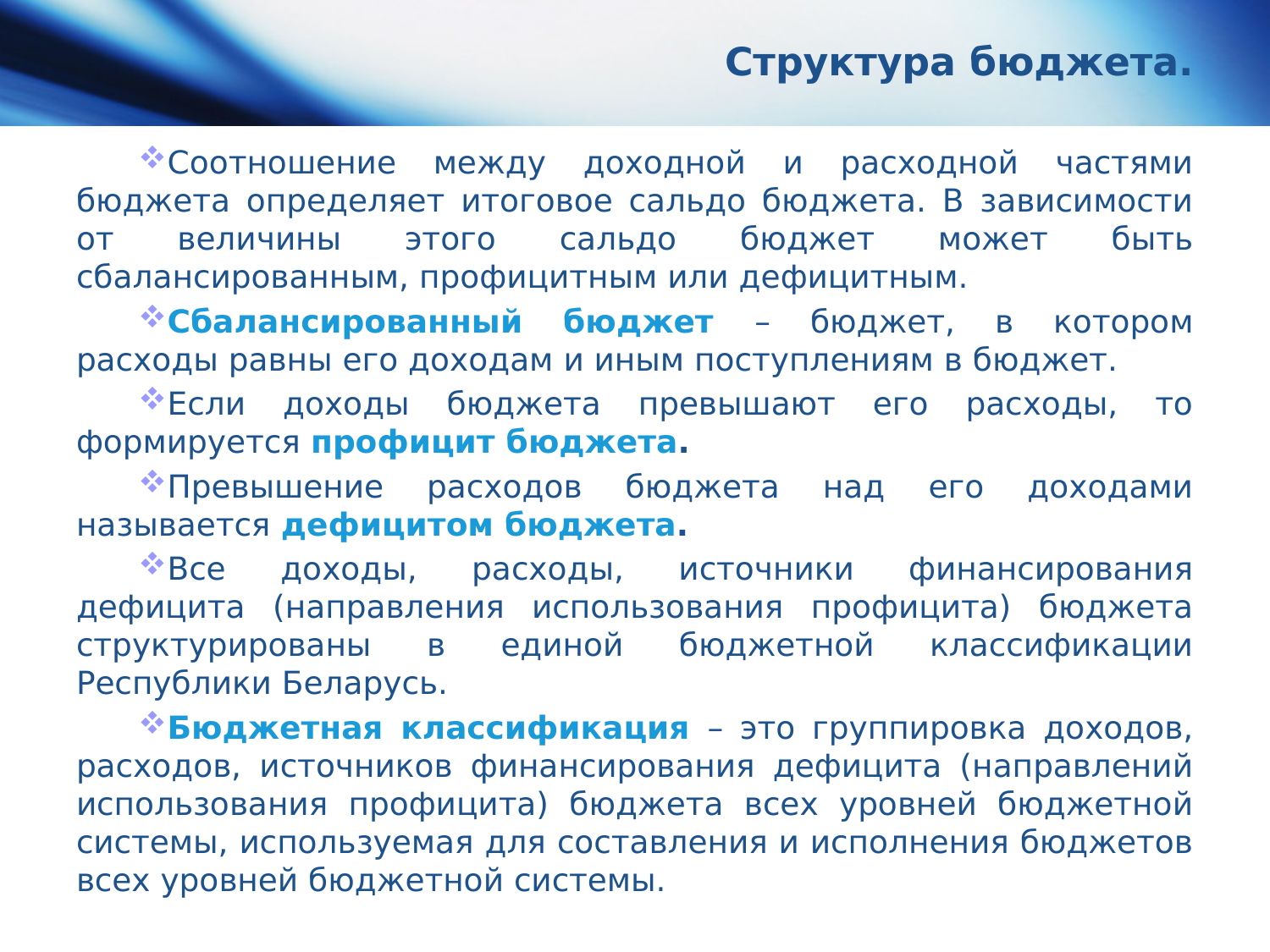

# Структура бюджета.
Соотношение между доходной и расходной частями бюджета определяет итоговое сальдо бюджета. В зависимости от величины этого сальдо бюджет может быть сбалансированным, профицитным или дефицитным.
Сбалансированный бюджет – бюджет, в котором расходы равны его доходам и иным поступлениям в бюджет.
Если доходы бюджета превышают его расходы, то формируется профицит бюджета.
Превышение расходов бюджета над его доходами называется дефицитом бюджета.
Все доходы, расходы, источники финансирования дефицита (направления использования профицита) бюджета структурированы в единой бюджетной классификации Республики Беларусь.
Бюджетная классификация – это группировка доходов, расходов, источников финансирования дефицита (направлений использования профицита) бюджета всех уровней бюджетной системы, используемая для составления и исполнения бюджетов всех уровней бюджетной системы.